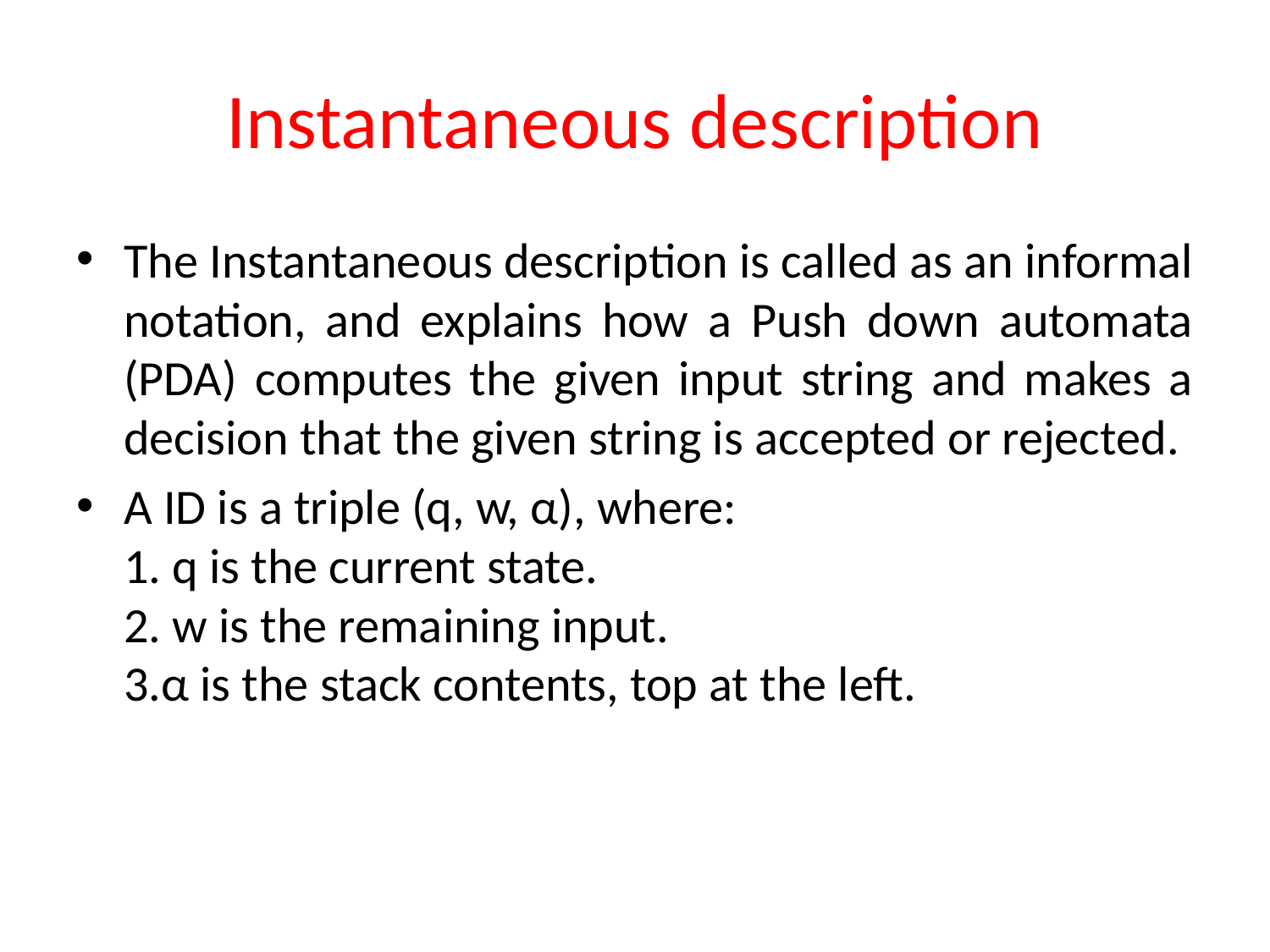

# Instantaneous description
The Instantaneous description is called as an informal notation, and explains how a Push down automata (PDA) computes the given input string and makes a decision that the given string is accepted or rejected.
A ID is a triple (q, w, α), where: 
1. q is the current state. 
2. w is the remaining input. 
3.α is the stack contents, top at the left.